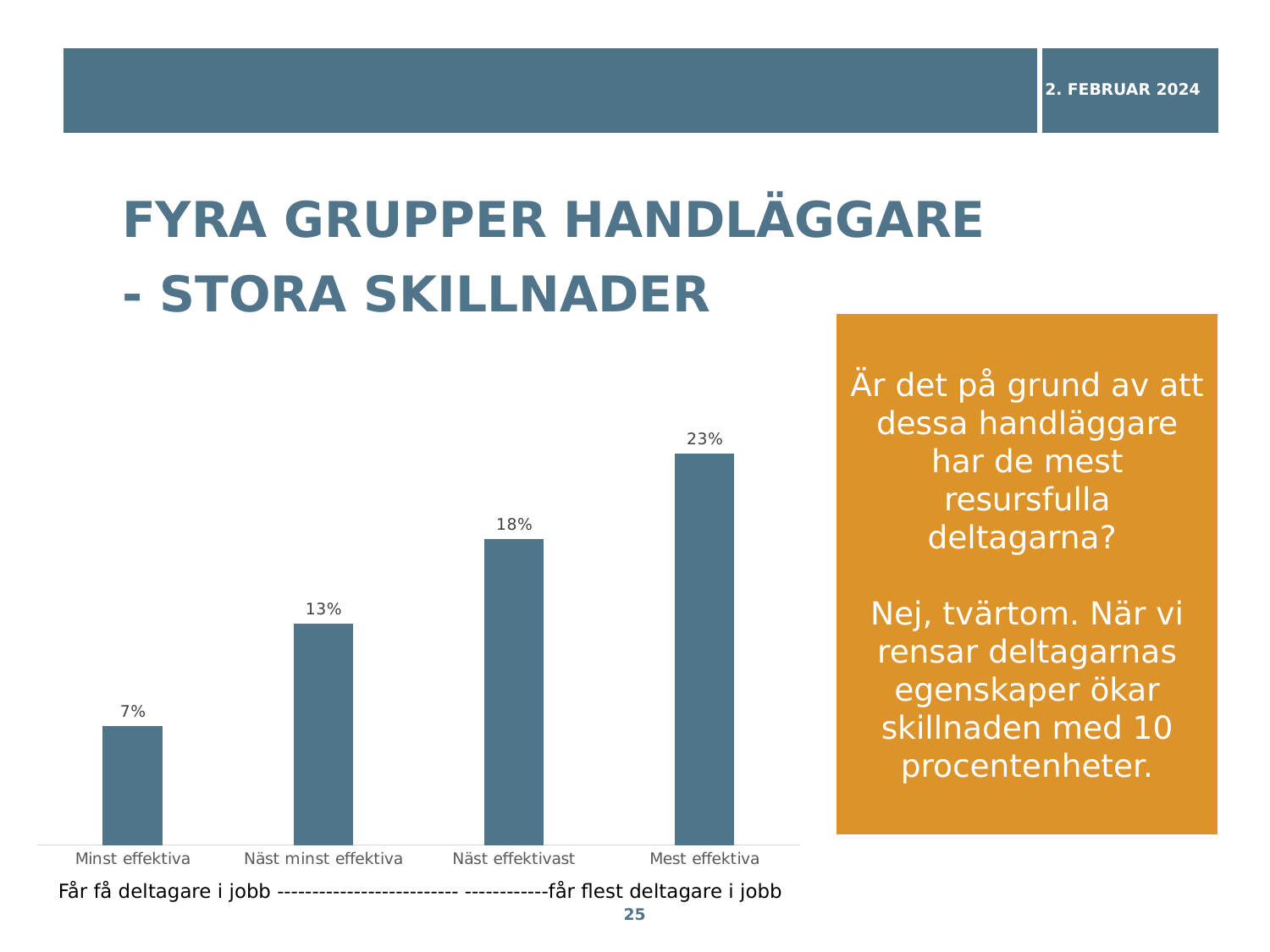

2. februar 2024
# Fyra grupper handläggare - stora skillnader
Är det på grund av att dessa handläggare har de mest resursfulla deltagarna?

Nej, tvärtom. När vi rensar deltagarnas egenskaper ökar skillnaden med 10 procentenheter.

### Chart

| Category | Andel i job |
|---|---|
| Minst effektiva | 0.07 |
| Näst minst effektiva | 0.13 |
| Näst effektivast | 0.18 |
| Mest effektiva | 0.23 |
Får få deltagare i jobb -------------------------- ------------får flest deltagare i jobb